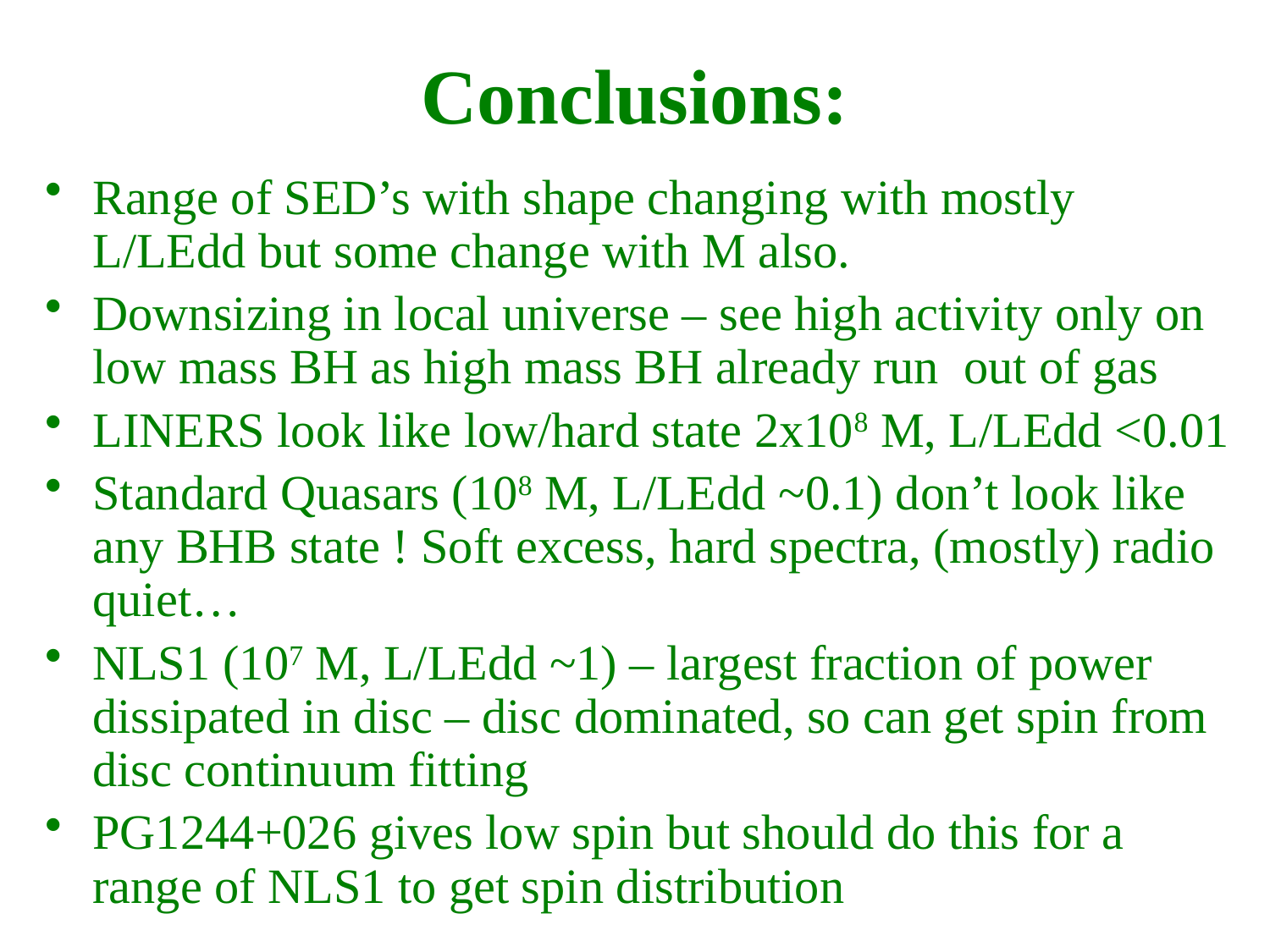

# Conclusions:
Range of SED’s with shape changing with mostly L/LEdd but some change with M also.
Downsizing in local universe – see high activity only on low mass BH as high mass BH already run  out of gas
LINERS look like low/hard state 2x108 M, L/LEdd <0.01
Standard Quasars (108 M, L/LEdd ~0.1) don’t look like any BHB state ! Soft excess, hard spectra, (mostly) radio quiet…
NLS1 (107 M, L/LEdd ~1) – largest fraction of power dissipated in disc – disc dominated, so can get spin from disc continuum fitting
PG1244+026 gives low spin but should do this for a range of NLS1 to get spin distribution